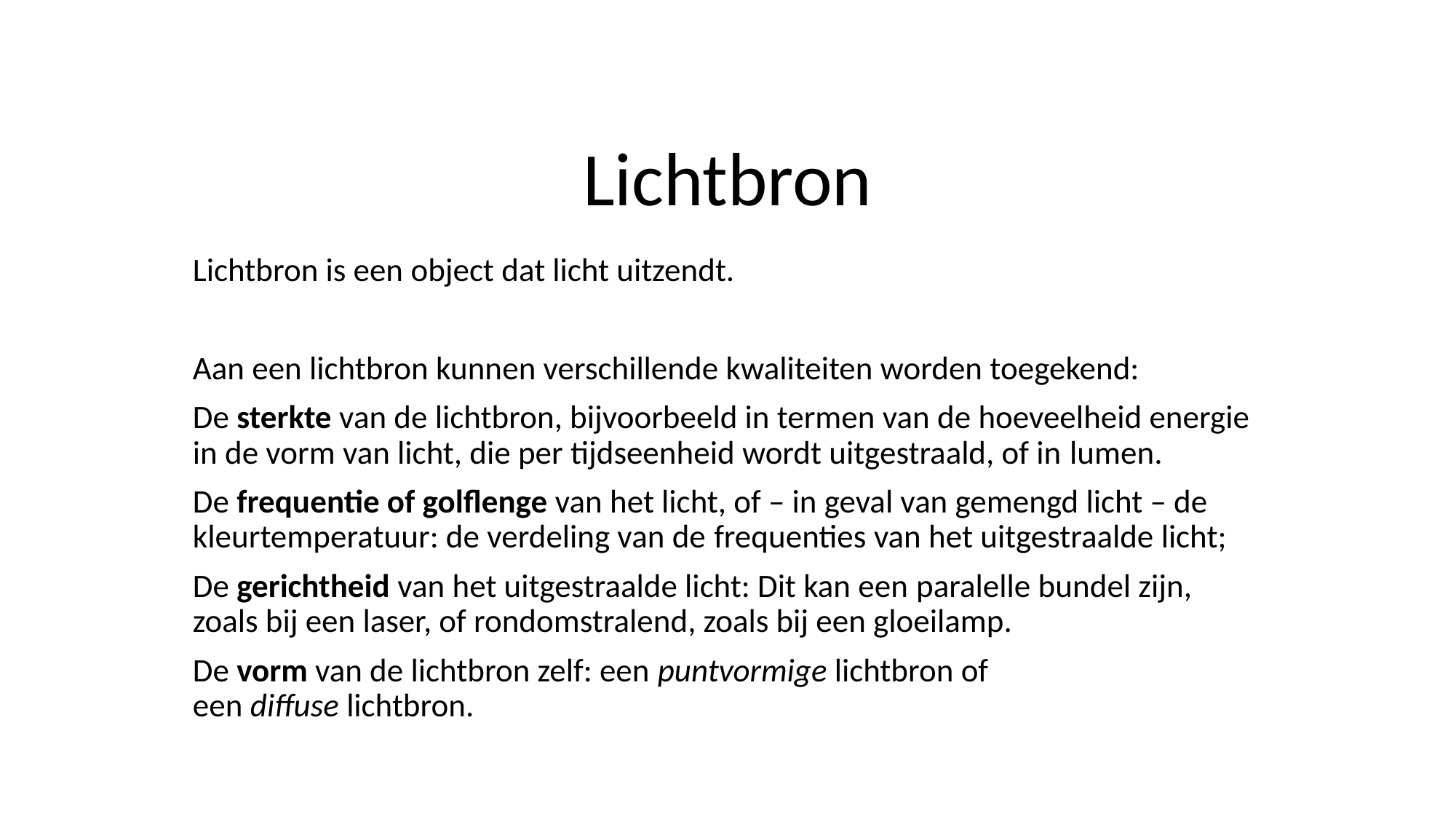

# Lichtbron
Lichtbron is een object dat licht uitzendt.

Aan een lichtbron kunnen verschillende kwaliteiten worden toegekend:
De sterkte van de lichtbron, bijvoorbeeld in termen van de hoeveelheid energie in de vorm van licht, die per tijdseenheid wordt uitgestraald, of in lumen.
De frequentie of golflenge van het licht, of – in geval van gemengd licht – de kleurtemperatuur: de verdeling van de frequenties van het uitgestraalde licht;
De gerichtheid van het uitgestraalde licht: Dit kan een paralelle bundel zijn, zoals bij een laser, of rondomstralend, zoals bij een gloeilamp.
De vorm van de lichtbron zelf: een puntvormige lichtbron of een diffuse lichtbron.